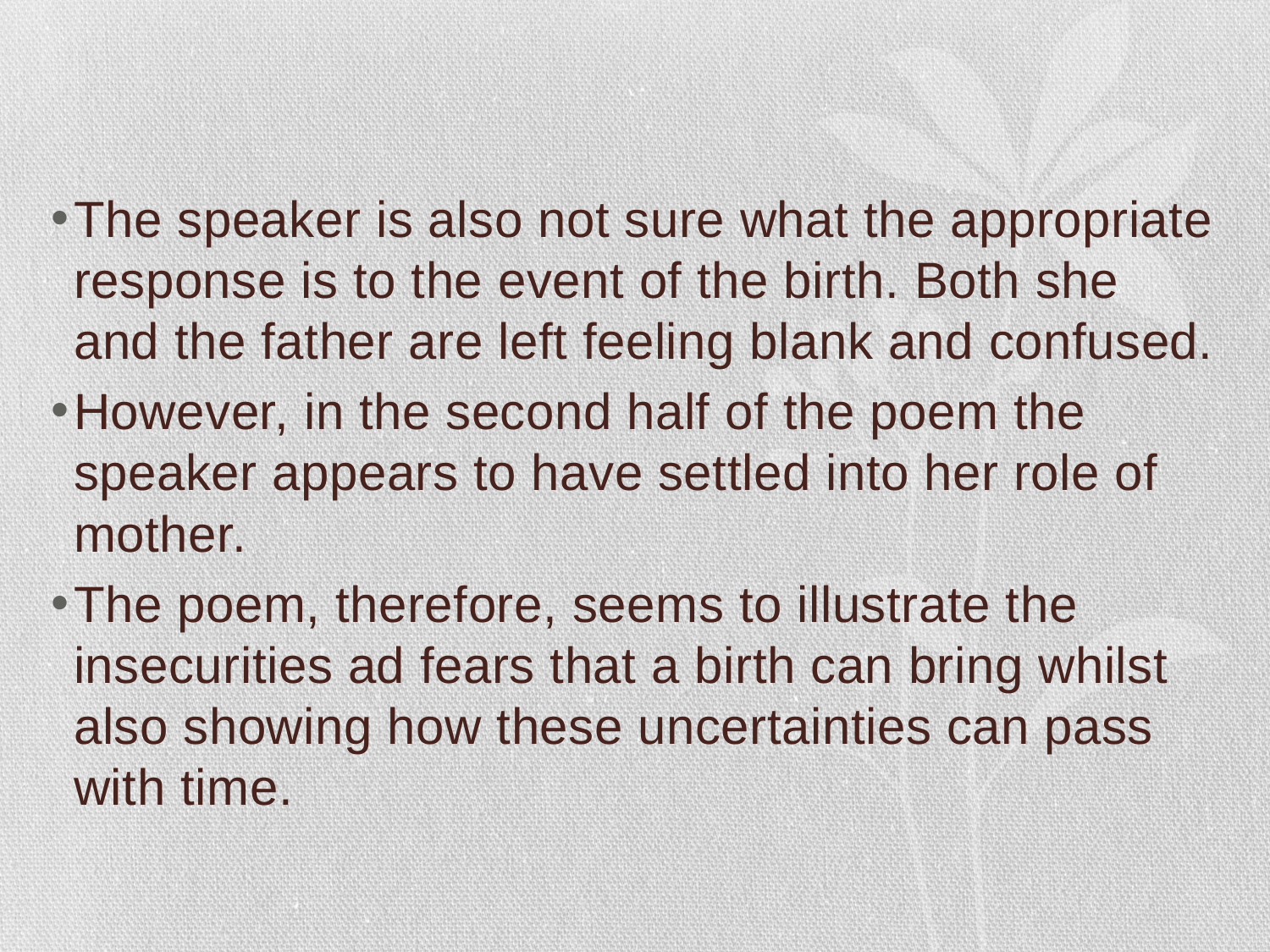

The speaker is also not sure what the appropriate response is to the event of the birth. Both she and the father are left feeling blank and confused.
However, in the second half of the poem the speaker appears to have settled into her role of mother.
The poem, therefore, seems to illustrate the insecurities ad fears that a birth can bring whilst also showing how these uncertainties can pass with time.